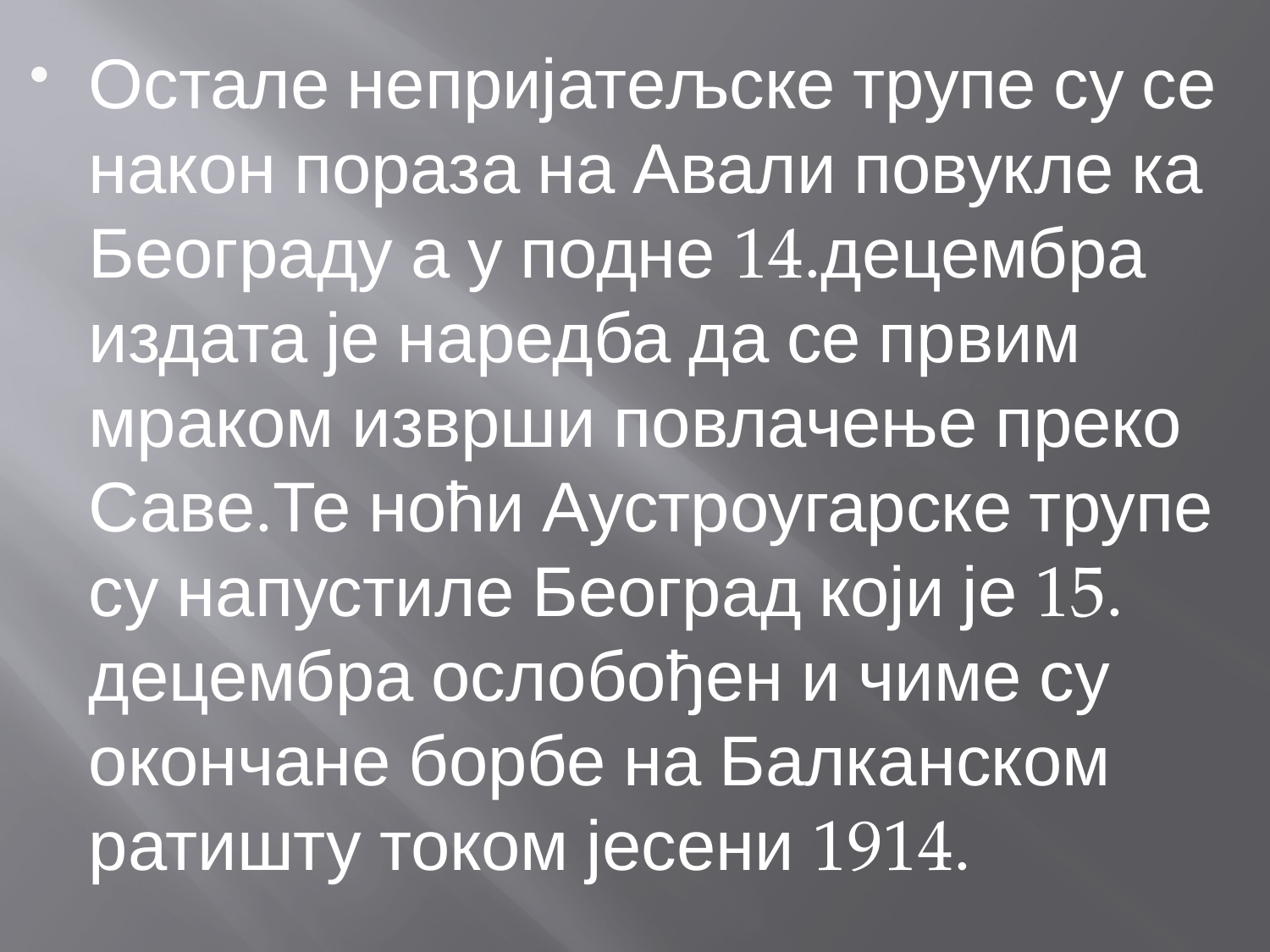

Остале непријатељске трупе су се након пораза на Авали повукле ка Београду а у подне 14.децембра издата је наредба да се првим мраком изврши повлачење преко Саве.Те ноћи Аустроугарске трупе су напустиле Београд који је 15. децембра ослобођен и чиме су окончане борбе на Балканском ратишту током јесени 1914.